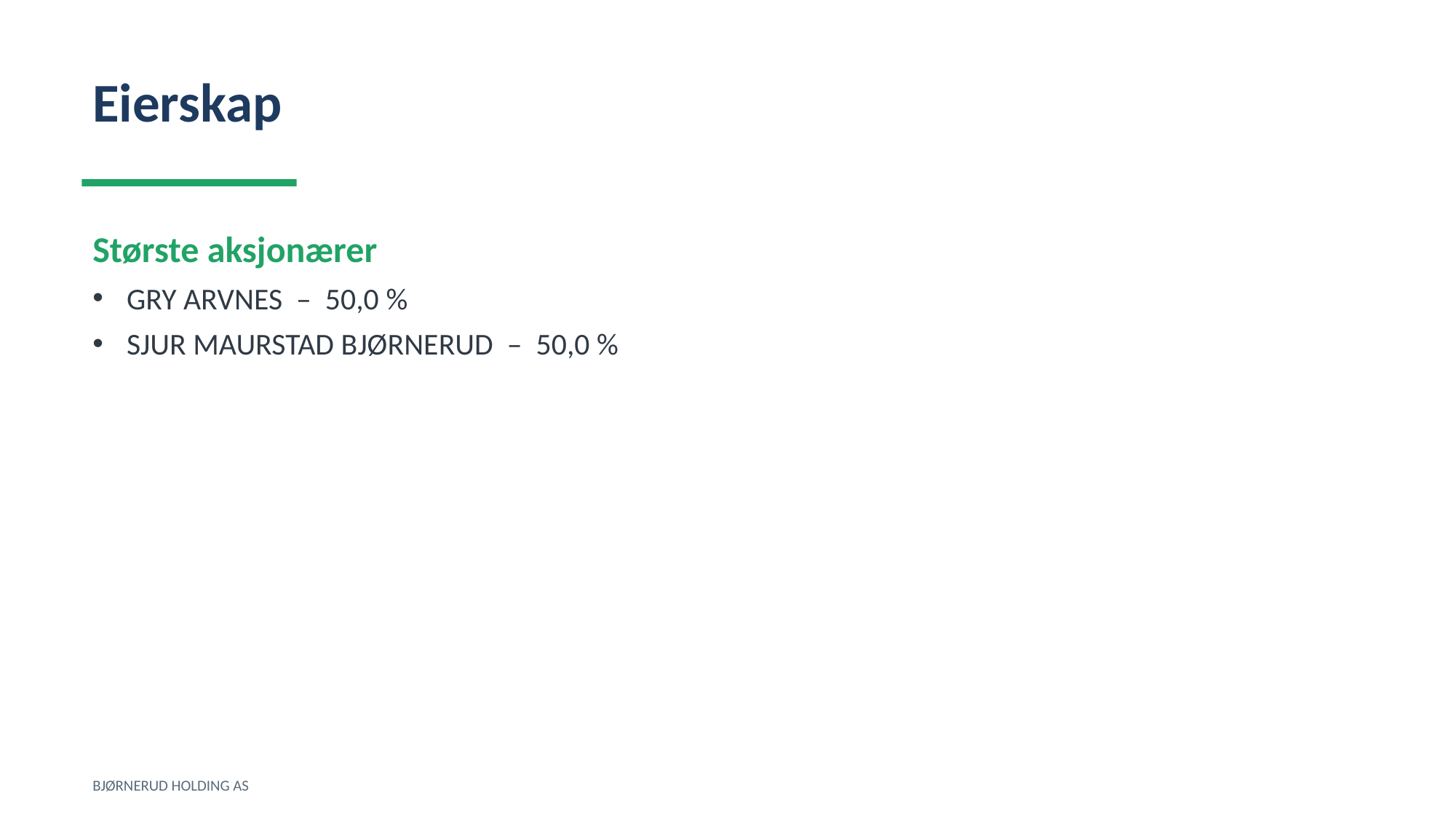

Eierskap

Største aksjonærer
GRY ARVNES  –  50,0 %
SJUR MAURSTAD BJØRNERUD  –  50,0 %
BJØRNERUD HOLDING AS